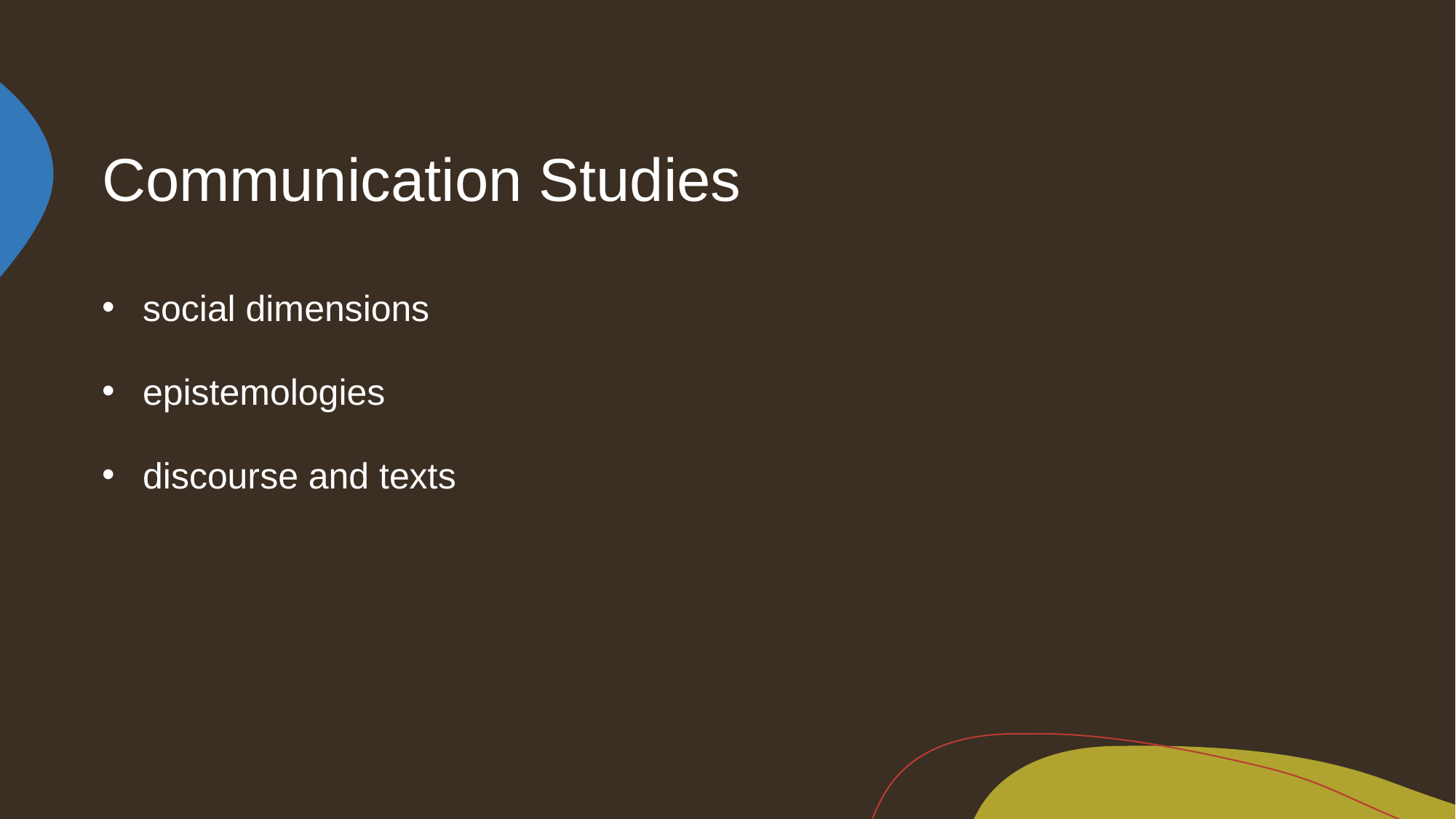

# Communication Studies
social dimensions
epistemologies
discourse and texts